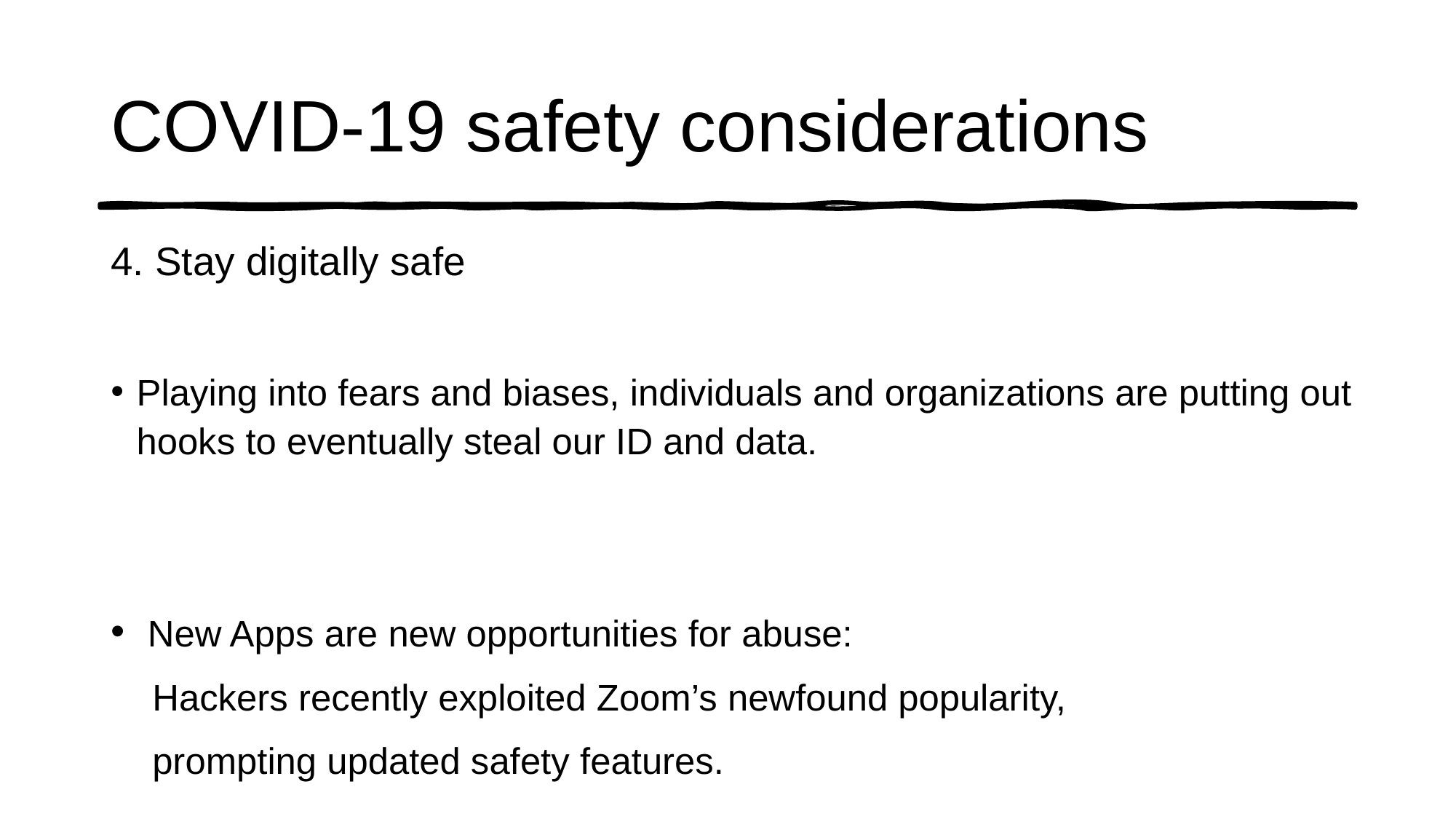

# COVID-19 safety considerations
4. Stay digitally safe

Playing into fears and biases, individuals and organizations are putting out hooks to eventually steal our ID and data.

 New Apps are new opportunities for abuse:
    Hackers recently exploited Zoom’s newfound popularity,
    prompting updated safety features.